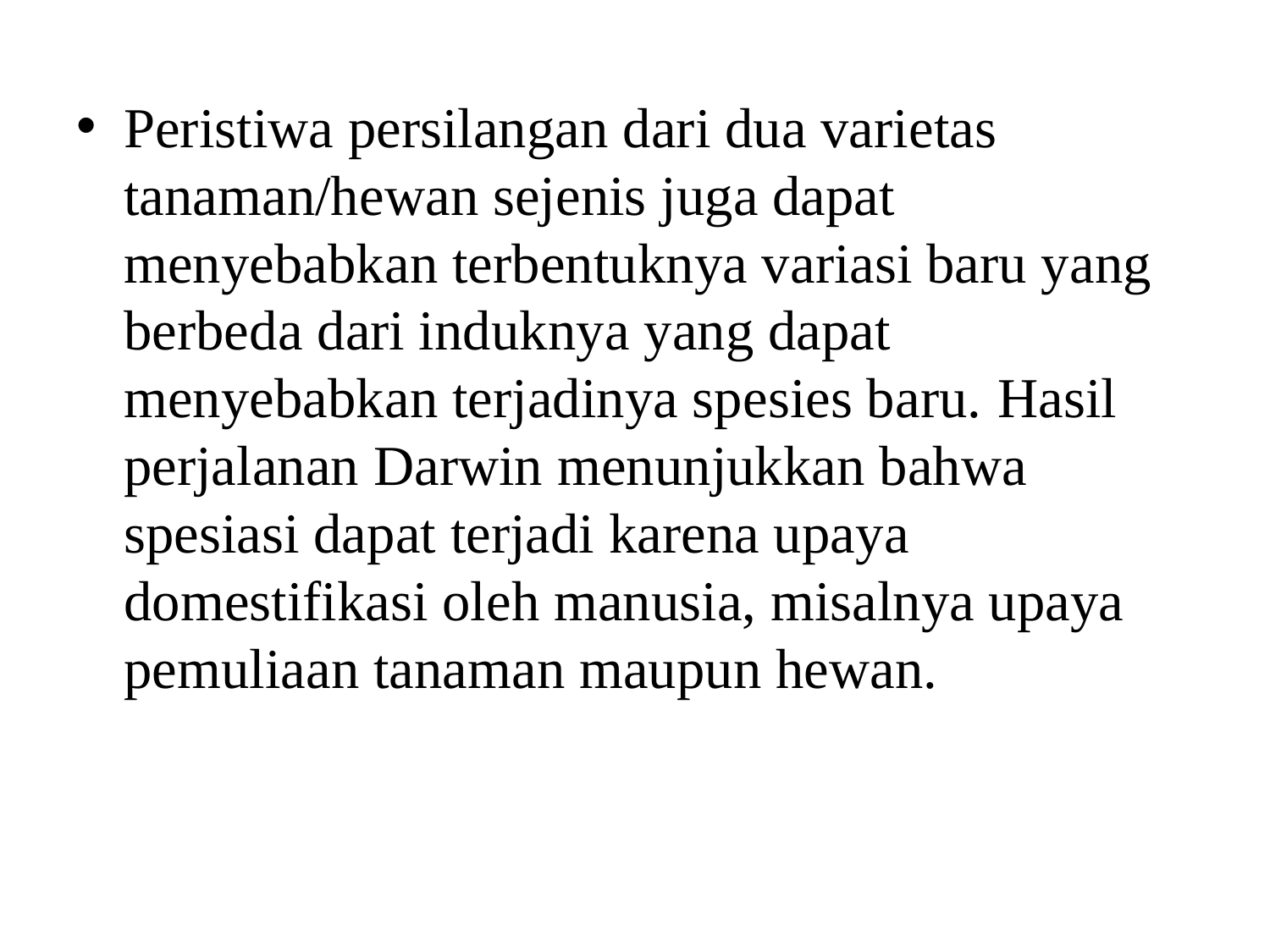

Peristiwa persilangan dari dua varietas tanaman/hewan sejenis juga dapat menyebabkan terbentuknya variasi baru yang berbeda dari induknya yang dapat menyebabkan terjadinya spesies baru. Hasil perjalanan Darwin menunjukkan bahwa spesiasi dapat terjadi karena upaya domestifikasi oleh manusia, misalnya upaya pemuliaan tanaman maupun hewan.